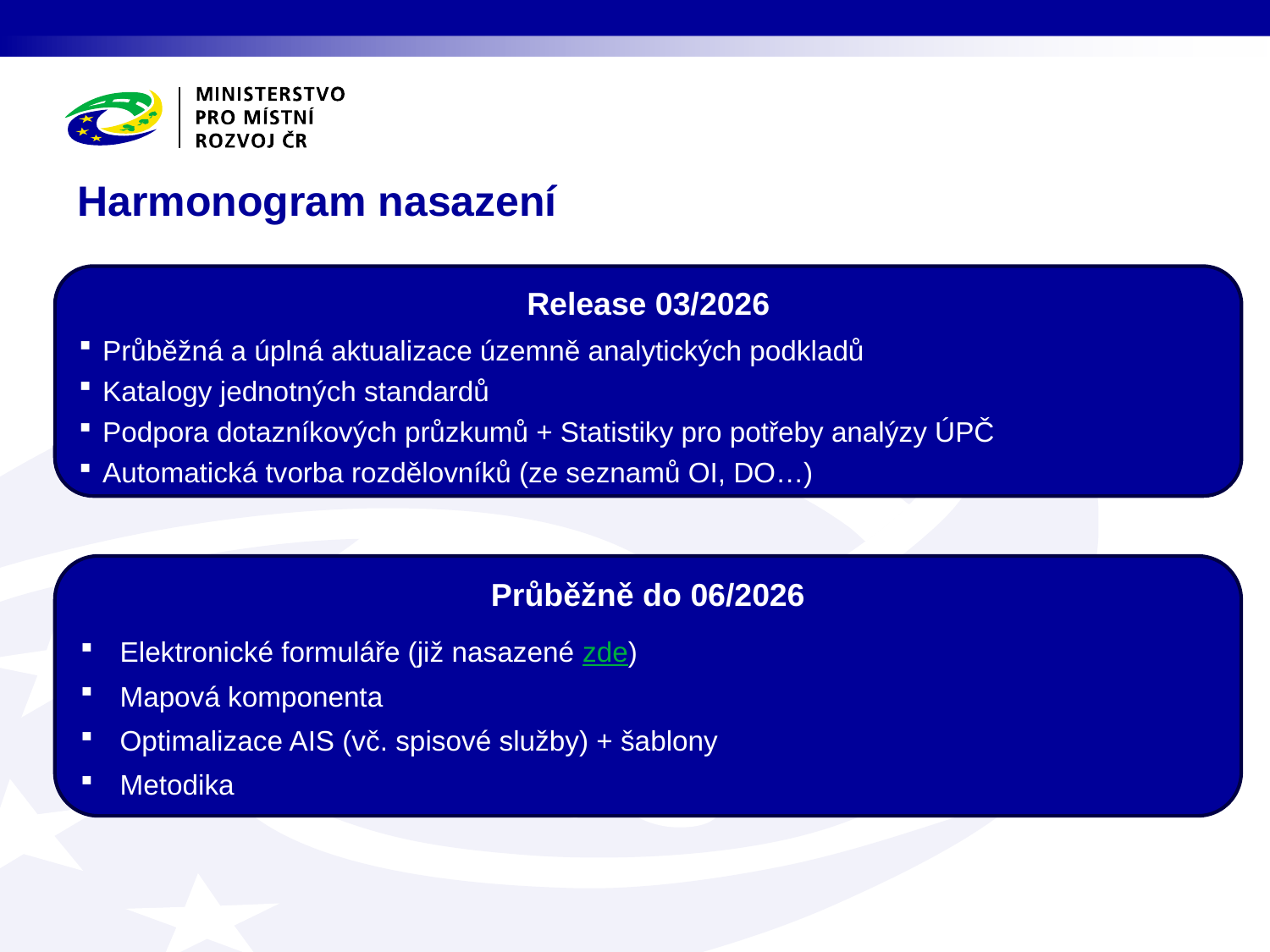

# Harmonogram nasazení
Release 03/2026
Průběžná a úplná aktualizace územně analytických podkladů
Katalogy jednotných standardů
Podpora dotazníkových průzkumů + Statistiky pro potřeby analýzy ÚPČ
Automatická tvorba rozdělovníků (ze seznamů OI, DO…)

Průběžně do 06/2026
Elektronické formuláře (již nasazené zde)
Mapová komponenta
Optimalizace AIS (vč. spisové služby) + šablony
Metodika